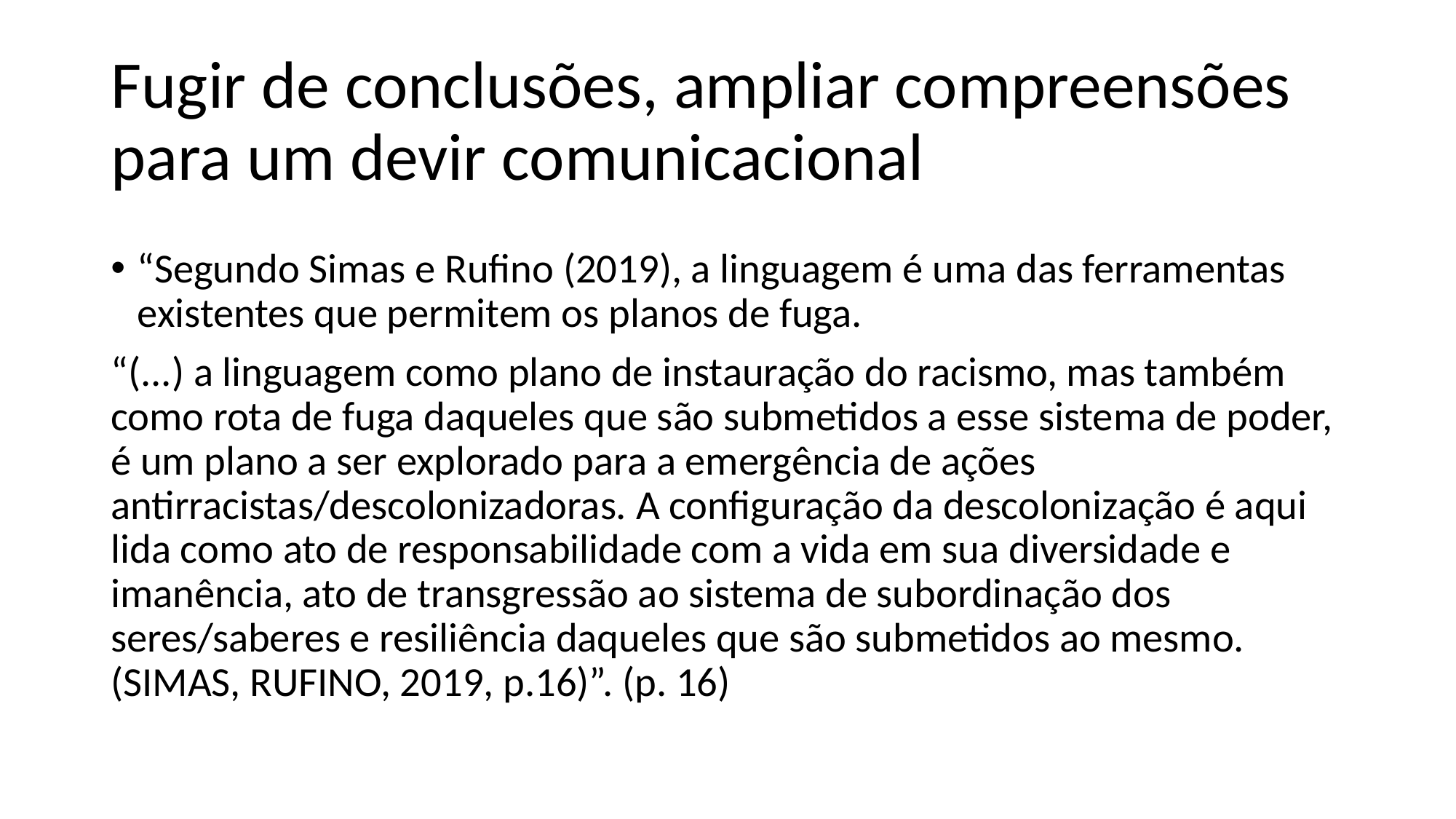

# Fugir de conclusões, ampliar compreensões para um devir comunicacional
“Segundo Simas e Rufino (2019), a linguagem é uma das ferramentas existentes que permitem os planos de fuga.
“(...) a linguagem como plano de instauração do racismo, mas também como rota de fuga daqueles que são submetidos a esse sistema de poder, é um plano a ser explorado para a emergência de ações antirracistas/descolonizadoras. A configuração da descolonização é aqui lida como ato de responsabilidade com a vida em sua diversidade e imanência, ato de transgressão ao sistema de subordinação dos seres/saberes e resiliência daqueles que são submetidos ao mesmo. (SIMAS, RUFINO, 2019, p.16)”. (p. 16)